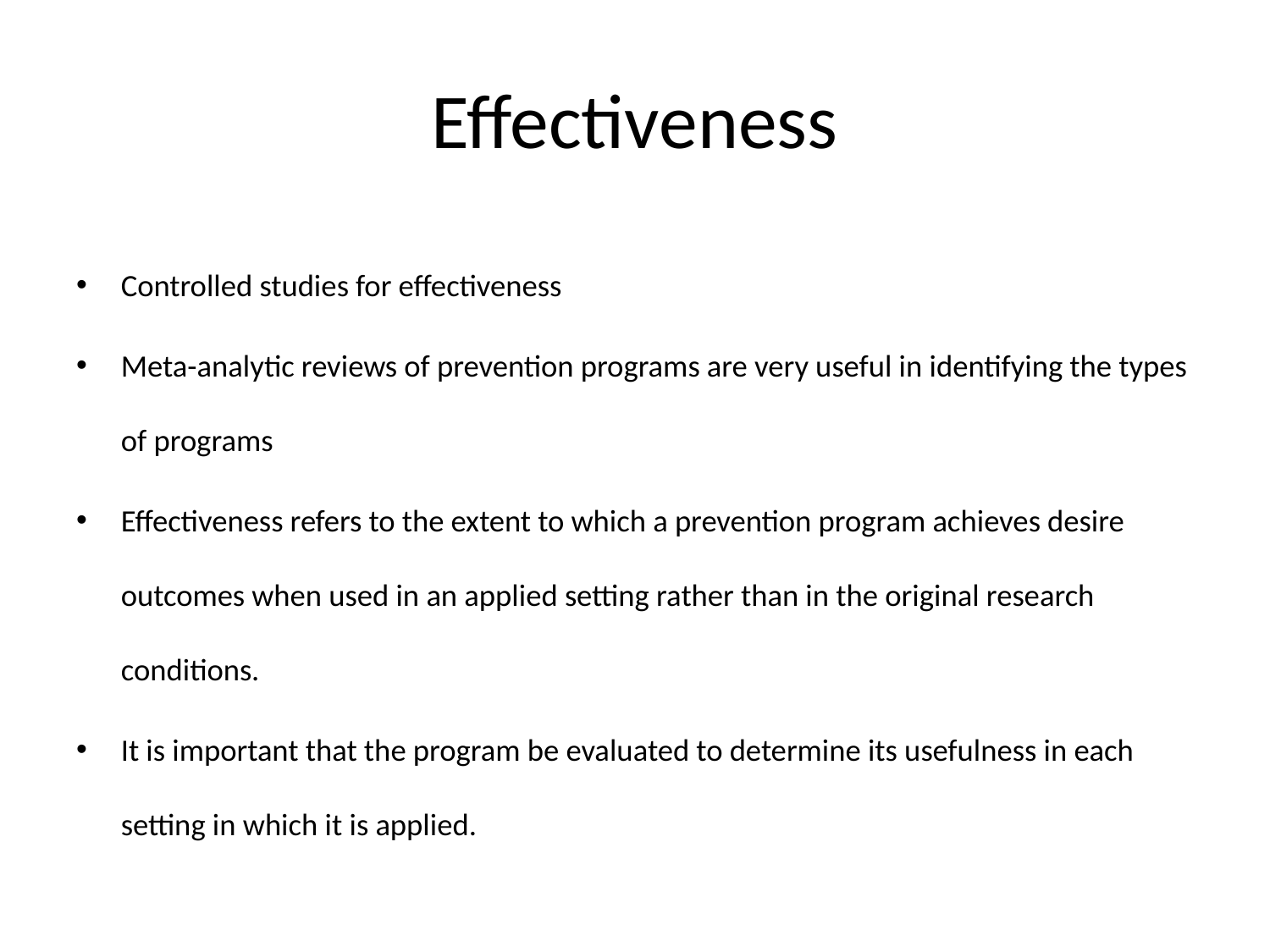

# Effectiveness
Controlled studies for effectiveness
Meta-analytic reviews of prevention programs are very useful in identifying the types of programs
Effectiveness refers to the extent to which a prevention program achieves desire outcomes when used in an applied setting rather than in the original research conditions.
It is important that the program be evaluated to determine its usefulness in each setting in which it is applied.